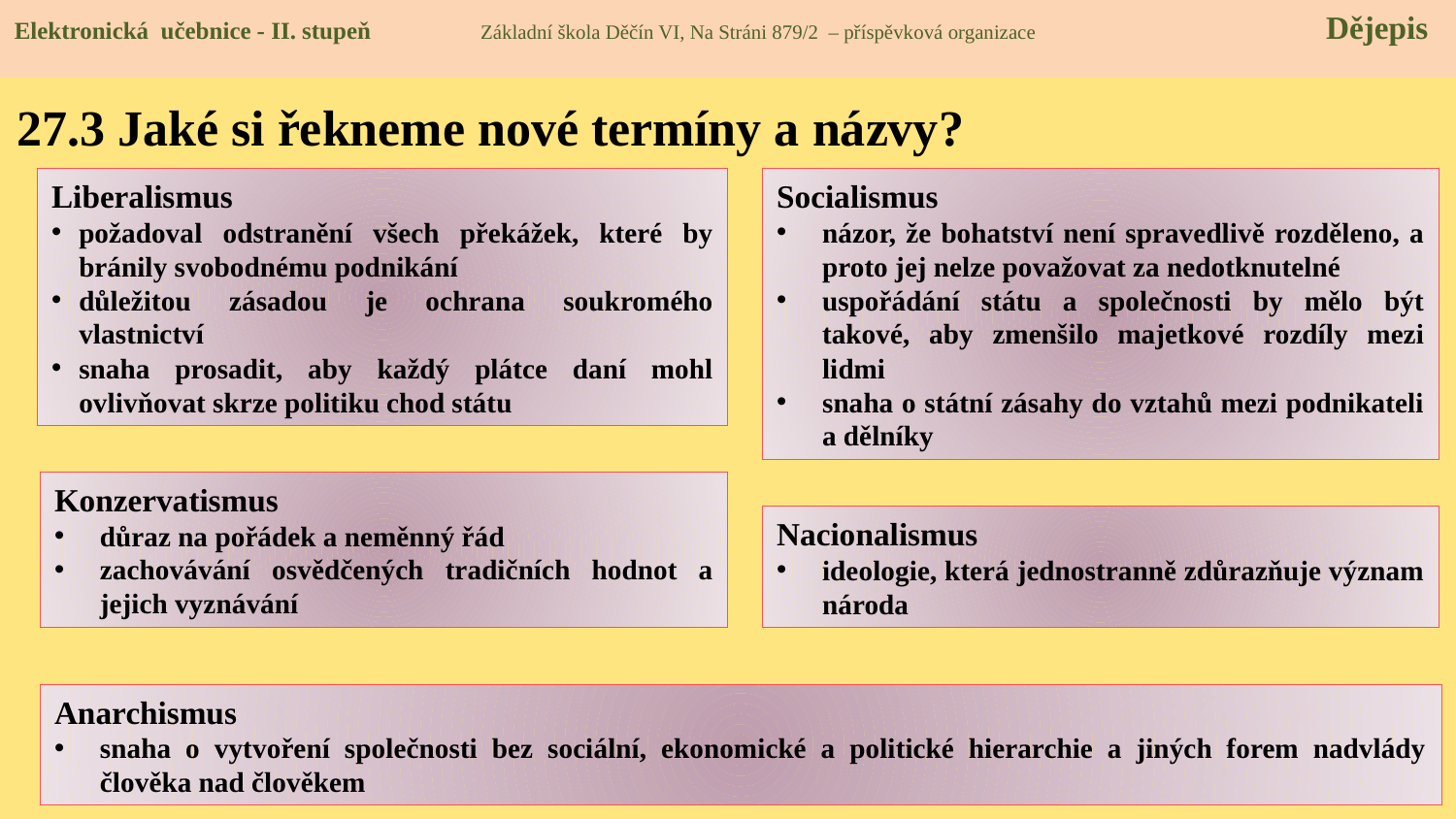

Elektronická  učebnice - II. stupeň                  Základní škola Děčín VI, Na Stráni 879/2  – příspěvková organizace                                                         Dějepis

# 27.3 Jaké si řekneme nové termíny a názvy?
Liberalismus
požadoval odstranění všech překážek, které by bránily svobodnému podnikání
důležitou zásadou je ochrana soukromého vlastnictví
snaha prosadit, aby každý plátce daní mohl ovlivňovat skrze politiku chod státu
Socialismus
názor, že bohatství není spravedlivě rozděleno, a proto jej nelze považovat za nedotknutelné
uspořádání státu a společnosti by mělo být takové, aby zmenšilo majetkové rozdíly mezi lidmi
snaha o státní zásahy do vztahů mezi podnikateli a dělníky
Konzervatismus
důraz na pořádek a neměnný řád
zachovávání osvědčených tradičních hodnot a jejich vyznávání
Nacionalismus
ideologie, která jednostranně zdůrazňuje význam národa
Anarchismus
snaha o vytvoření společnosti bez sociální, ekonomické a politické hierarchie a jiných forem nadvlády člověka nad člověkem